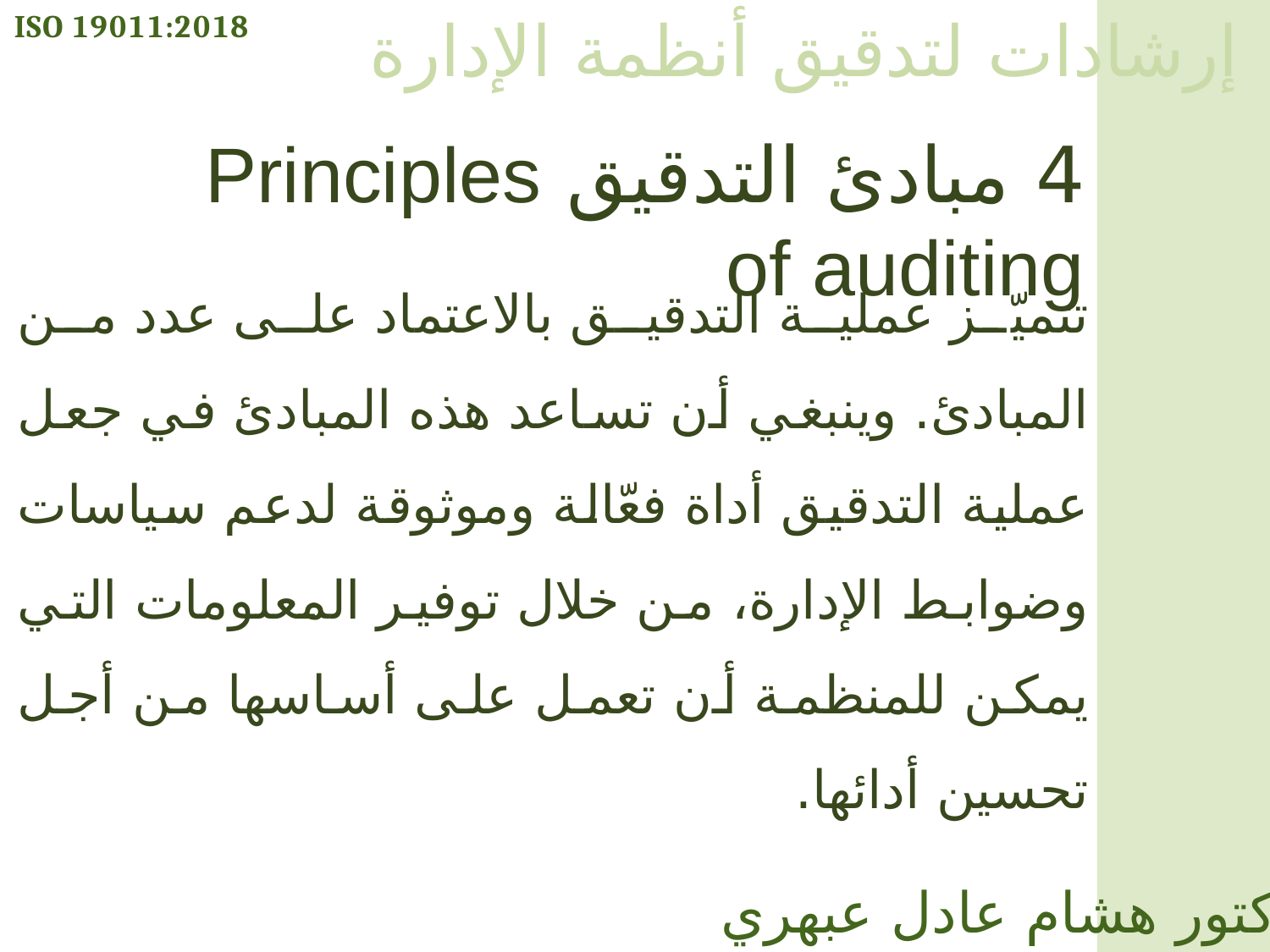

ISO 19011:2018
إرشادات لتدقيق أنظمة الإدارة

4 مبادئ التدقيق Principles of auditing
تتميّز عملية التدقيق بالاعتماد على عدد من المبادئ. وينبغي أن تساعد هذه المبادئ في جعل عملية التدقيق أداة فعّالة وموثوقة لدعم سياسات وضوابط الإدارة، من خلال توفير المعلومات التي يمكن للمنظمة أن تعمل على أساسها من أجل تحسين أدائها.
الدكتور هشام عادل عبهري